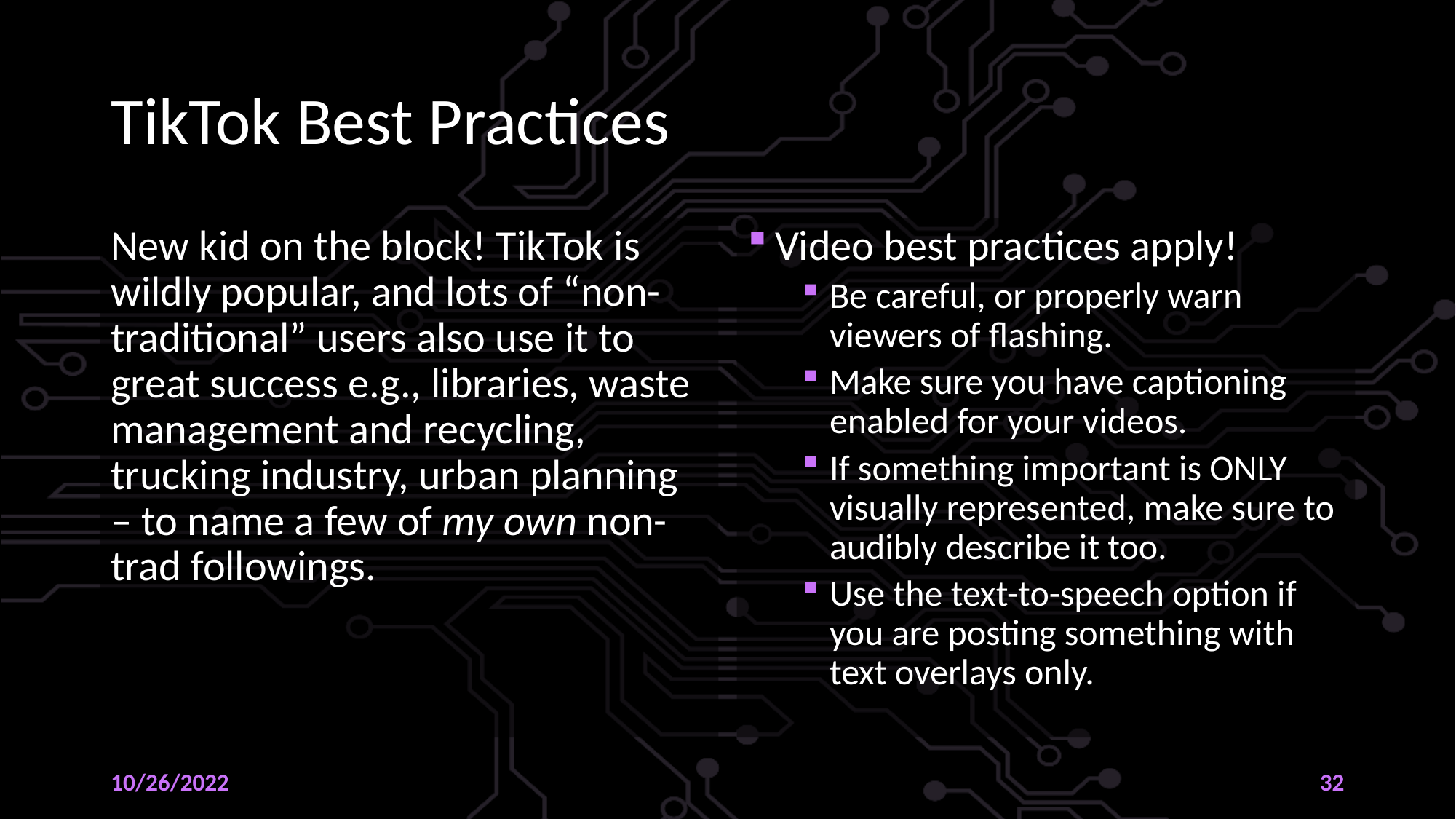

# TikTok Best Practices
New kid on the block! TikTok is wildly popular, and lots of “non-traditional” users also use it to great success e.g., libraries, waste management and recycling, trucking industry, urban planning – to name a few of my own non-trad followings.
Video best practices apply!
Be careful, or properly warn viewers of flashing.
Make sure you have captioning enabled for your videos.
If something important is ONLY visually represented, make sure to audibly describe it too.
Use the text-to-speech option if you are posting something with text overlays only.
10/26/2022
32